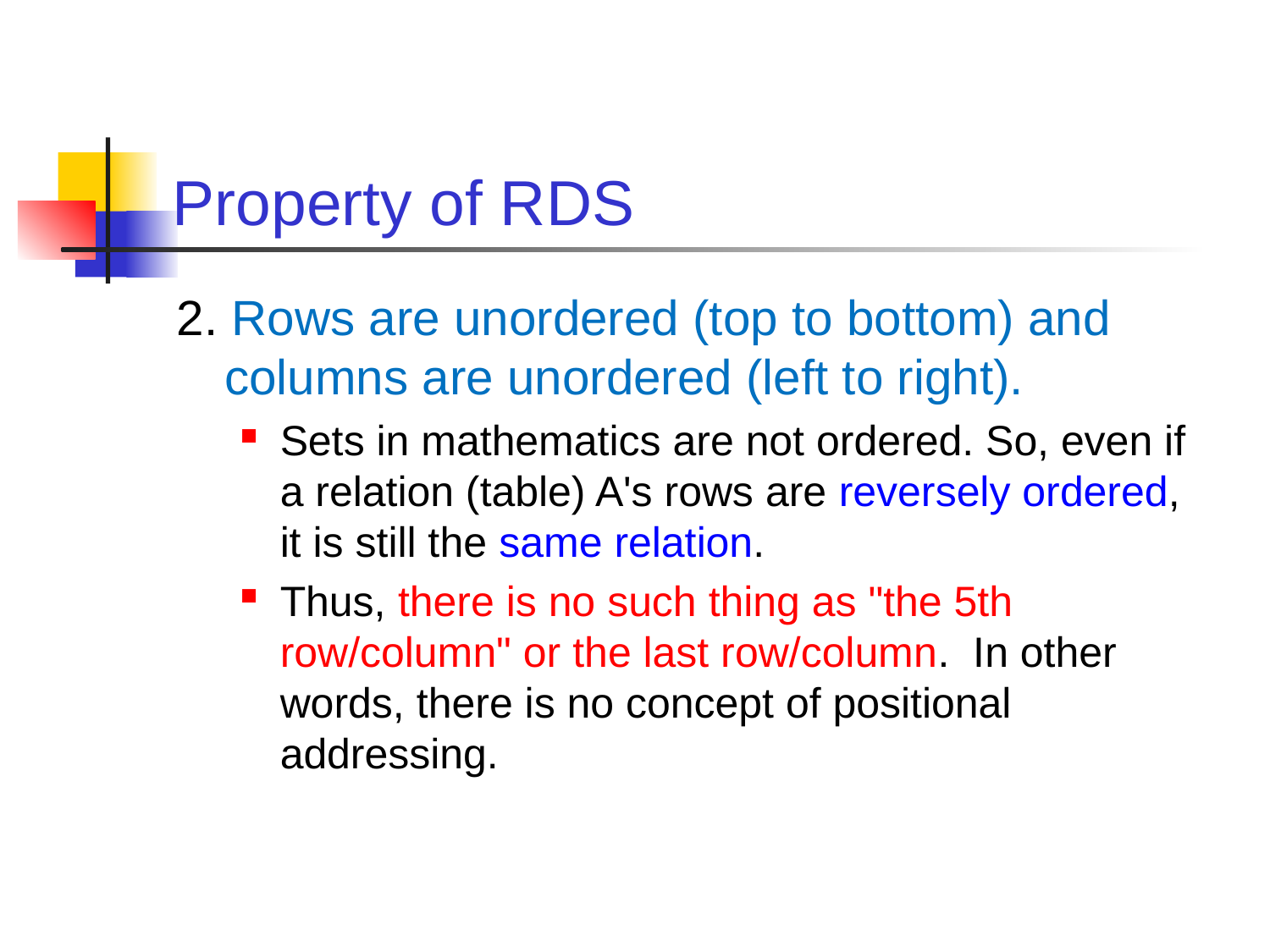

# Property of RDS
2. Rows are unordered (top to bottom) and columns are unordered (left to right).
Sets in mathematics are not ordered. So, even if a relation (table) A's rows are reversely ordered, it is still the same relation.
Thus, there is no such thing as "the 5th row/column" or the last row/column.  In other words, there is no concept of positional addressing.